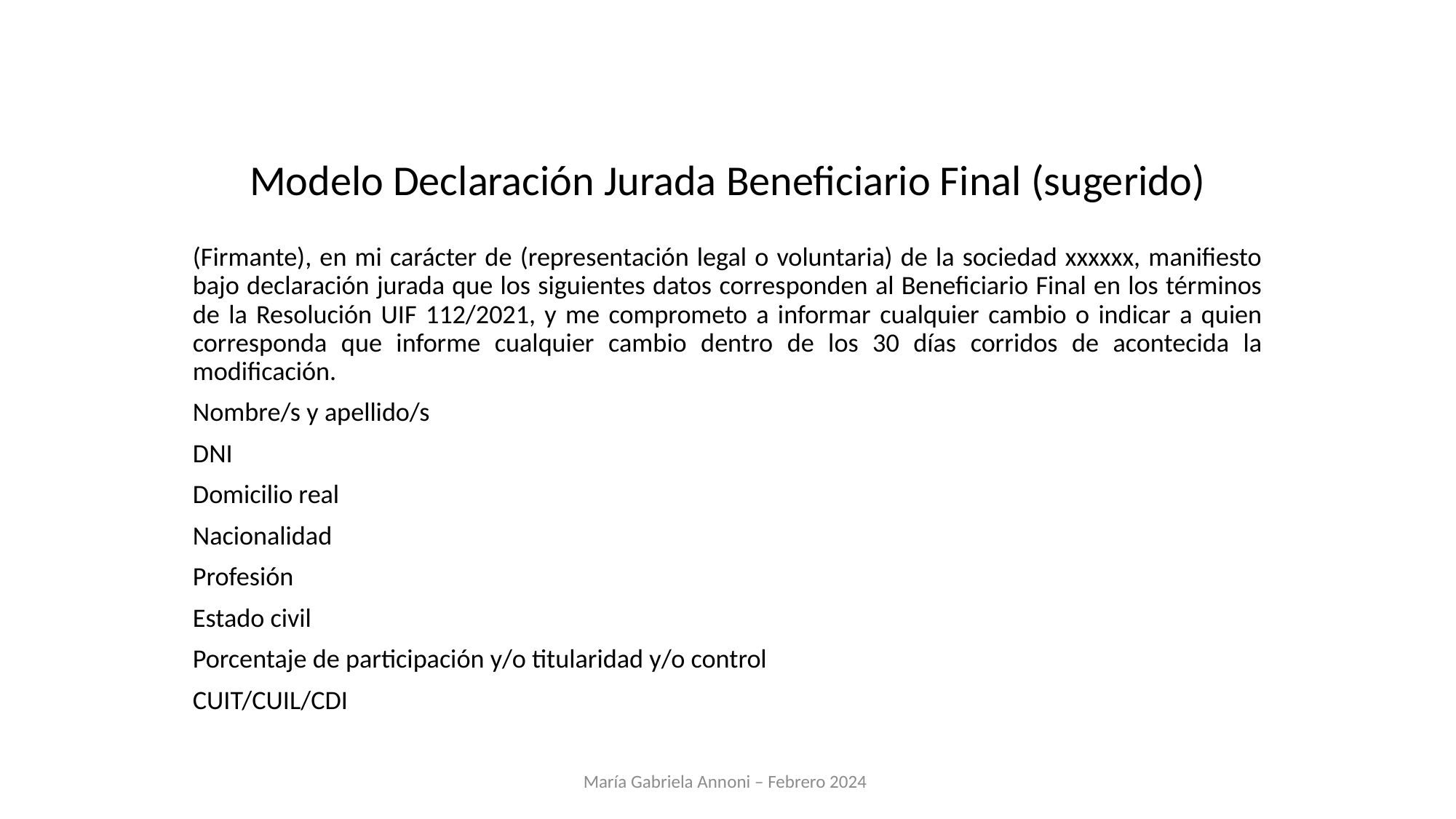

# Modelo Declaración Jurada Beneficiario Final (sugerido)
(Firmante), en mi carácter de (representación legal o voluntaria) de la sociedad xxxxxx, manifiesto bajo declaración jurada que los siguientes datos corresponden al Beneficiario Final en los términos de la Resolución UIF 112/2021, y me comprometo a informar cualquier cambio o indicar a quien corresponda que informe cualquier cambio dentro de los 30 días corridos de acontecida la modificación.
Nombre/s y apellido/s
DNI
Domicilio real
Nacionalidad
Profesión
Estado civil
Porcentaje de participación y/o titularidad y/o control
CUIT/CUIL/CDI

María Gabriela Annoni – Febrero 2024